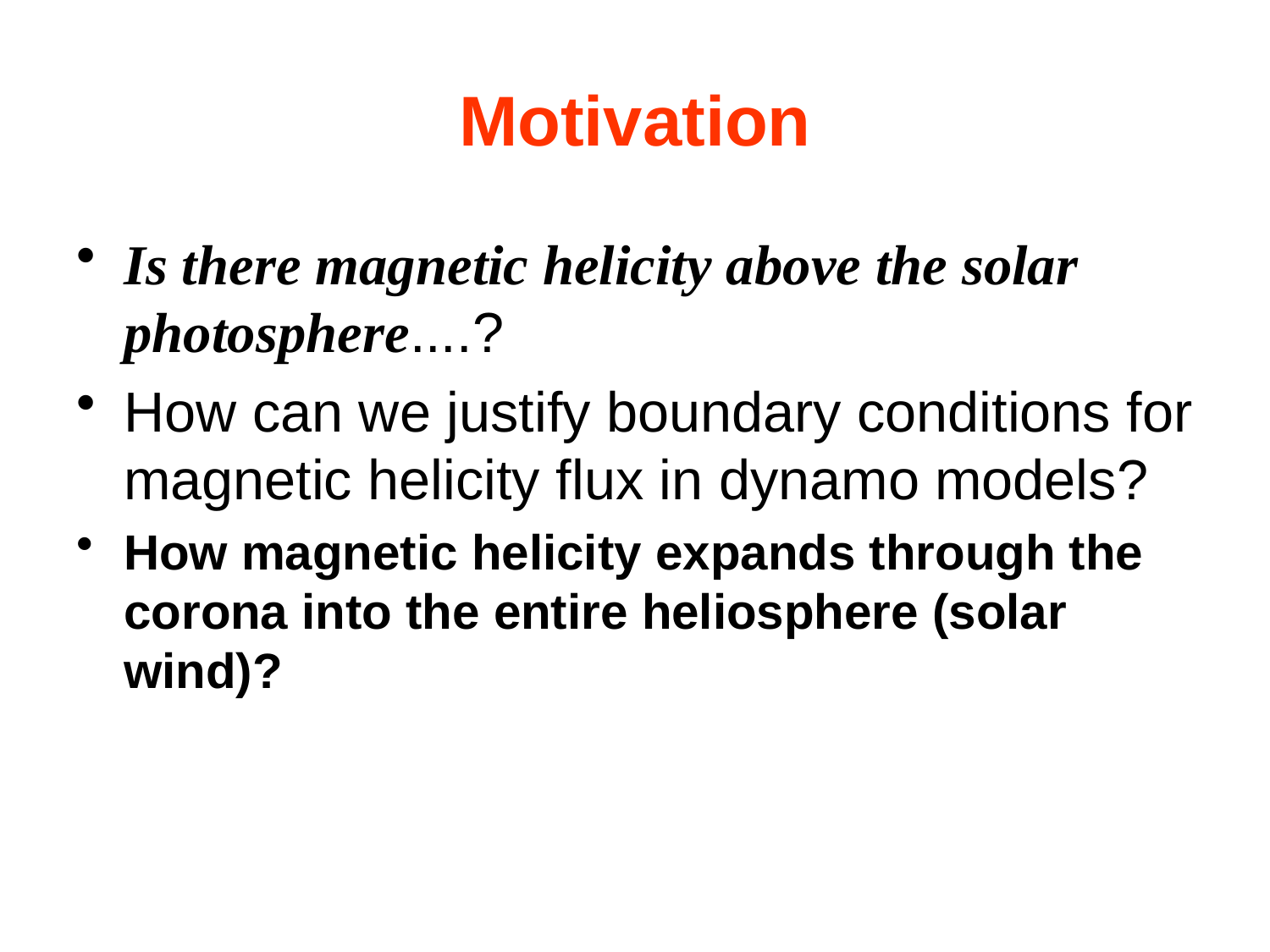

# Motivation
Is there magnetic helicity above the solar photosphere....?
How can we justify boundary conditions for magnetic helicity flux in dynamo models?
How magnetic helicity expands through the corona into the entire heliosphere (solar wind)?